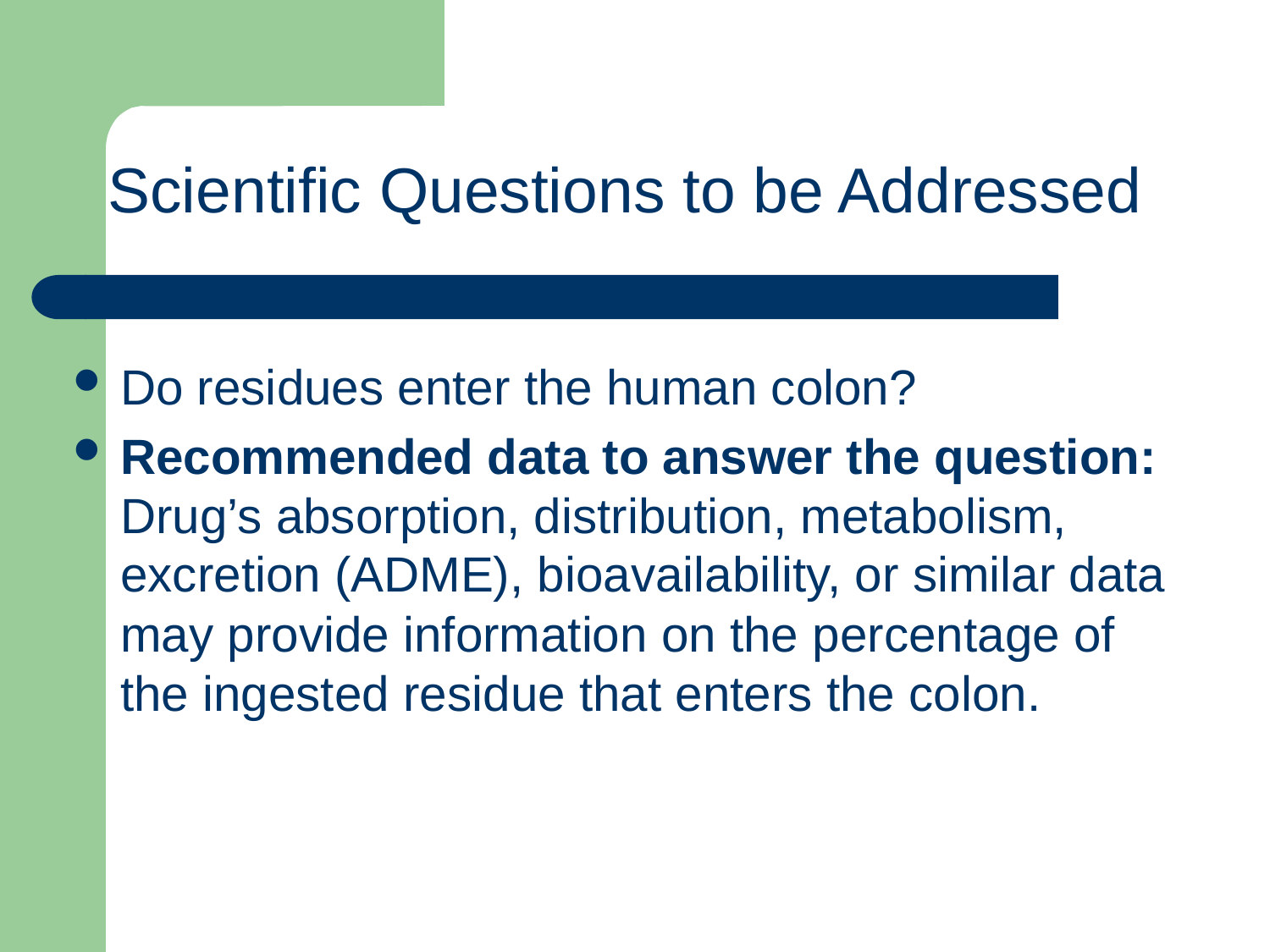

# Scientific Questions to be Addressed
Do residues enter the human colon?
Recommended data to answer the question:
	Drug’s absorption, distribution, metabolism, excretion (ADME), bioavailability, or similar data may provide information on the percentage of the ingested residue that enters the colon.